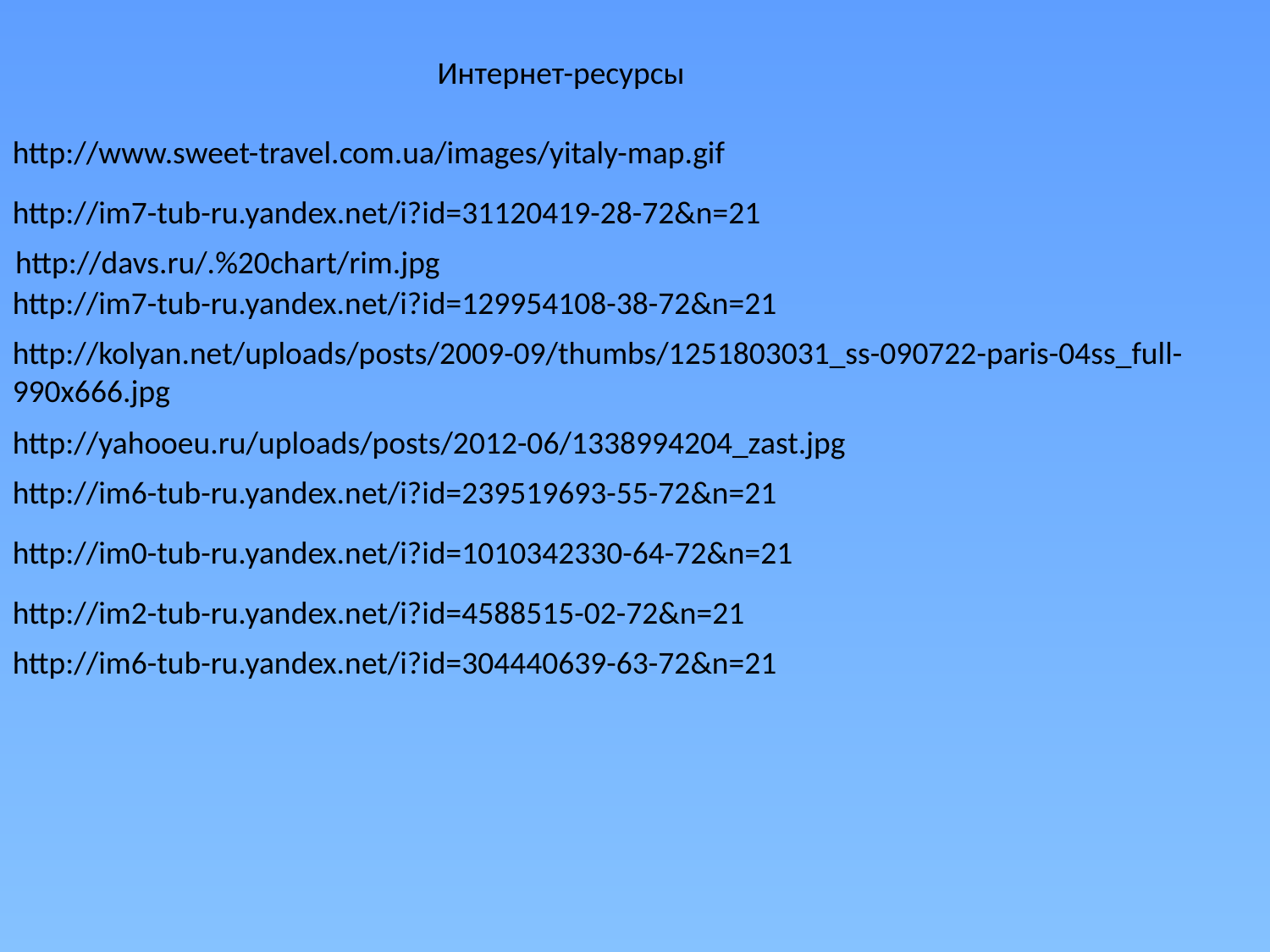

Интернет-ресурсы
http://www.sweet-travel.com.ua/images/yitaly-map.gif
http://im7-tub-ru.yandex.net/i?id=31120419-28-72&n=21
http://davs.ru/.%20chart/rim.jpg
http://im7-tub-ru.yandex.net/i?id=129954108-38-72&n=21
#
http://kolyan.net/uploads/posts/2009-09/thumbs/1251803031_ss-090722-paris-04ss_full-990x666.jpg
http://yahooeu.ru/uploads/posts/2012-06/1338994204_zast.jpg
http://im6-tub-ru.yandex.net/i?id=239519693-55-72&n=21
http://im0-tub-ru.yandex.net/i?id=1010342330-64-72&n=21

http://im2-tub-ru.yandex.net/i?id=4588515-02-72&n=21
http://im6-tub-ru.yandex.net/i?id=304440639-63-72&n=21